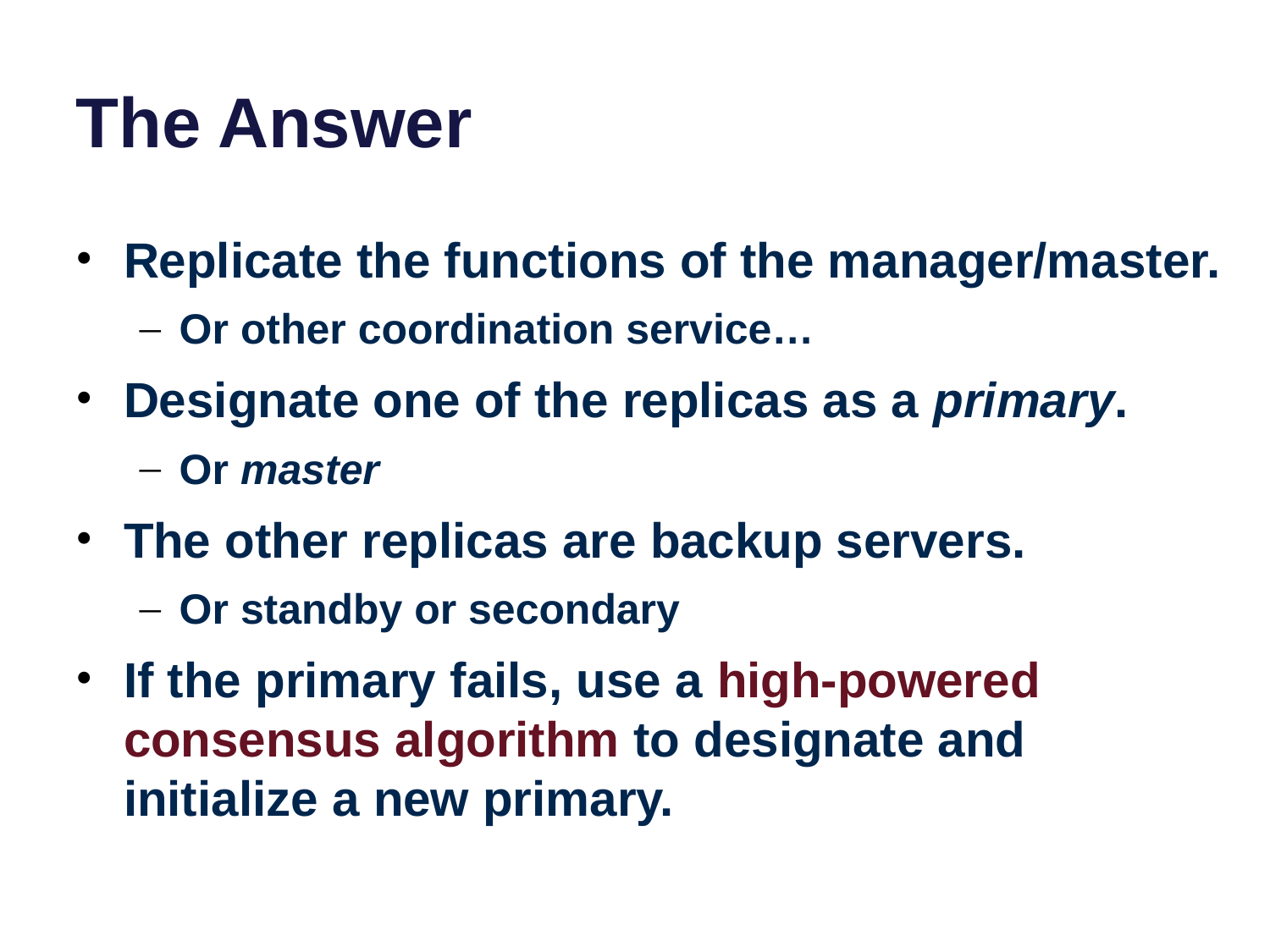

# The Answer
Replicate the functions of the manager/master.
Or other coordination service…
Designate one of the replicas as a primary.
Or master
The other replicas are backup servers.
Or standby or secondary
If the primary fails, use a high-powered consensus algorithm to designate and initialize a new primary.